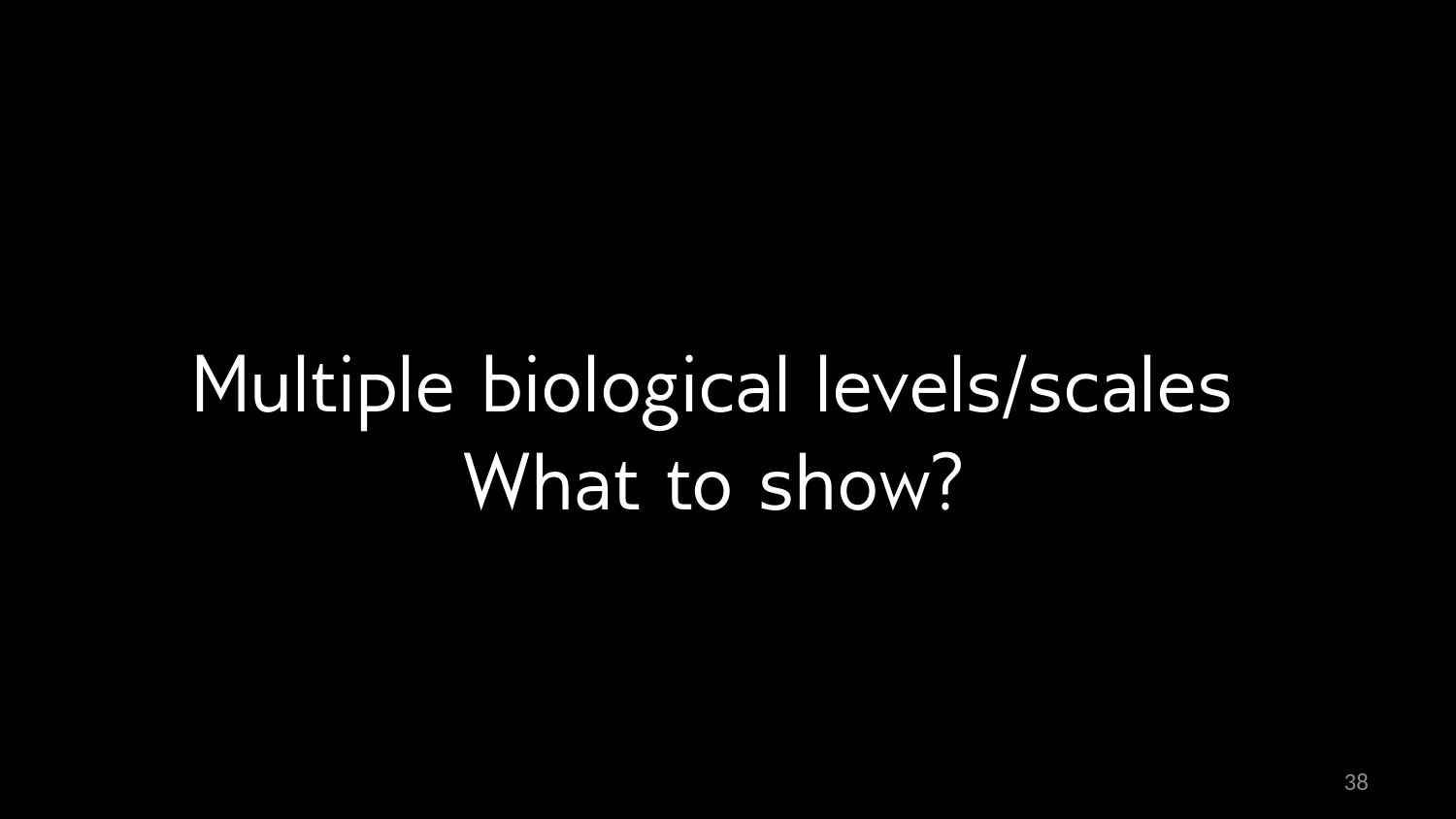

Multiple biological levels/scales
What to show?

38